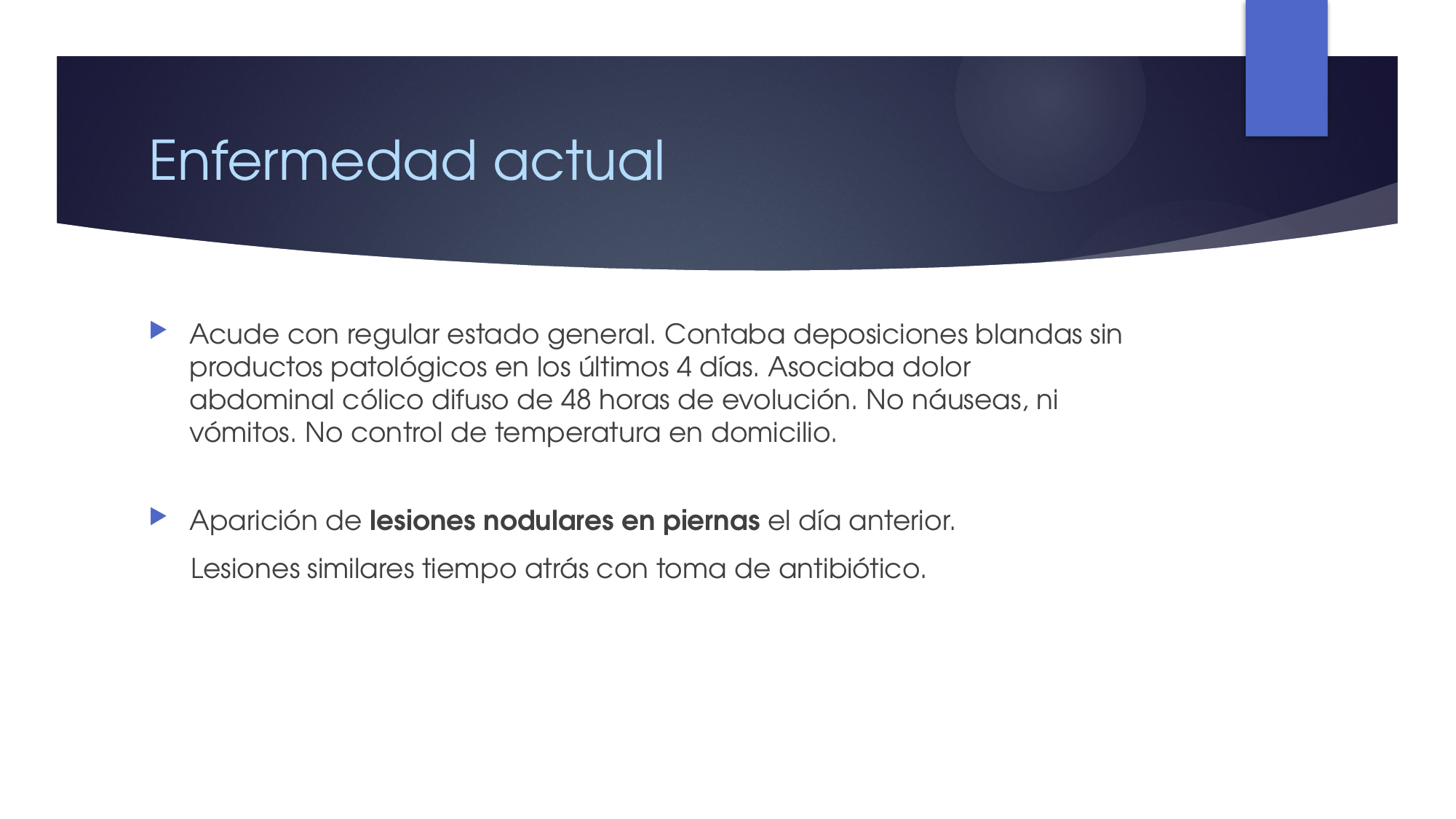

# Enfermedad actual
Acude con regular estado general. Contaba deposiciones blandas sin productos patológicos en los últimos 4 días. Asociaba dolor abdominal cólico difuso de 48 horas de evolución. No náuseas, ni vómitos. No control de temperatura en domicilio.

Aparición de lesiones nodulares en piernas el día anterior.
      Lesiones similares tiempo atrás con toma de antibiótico.